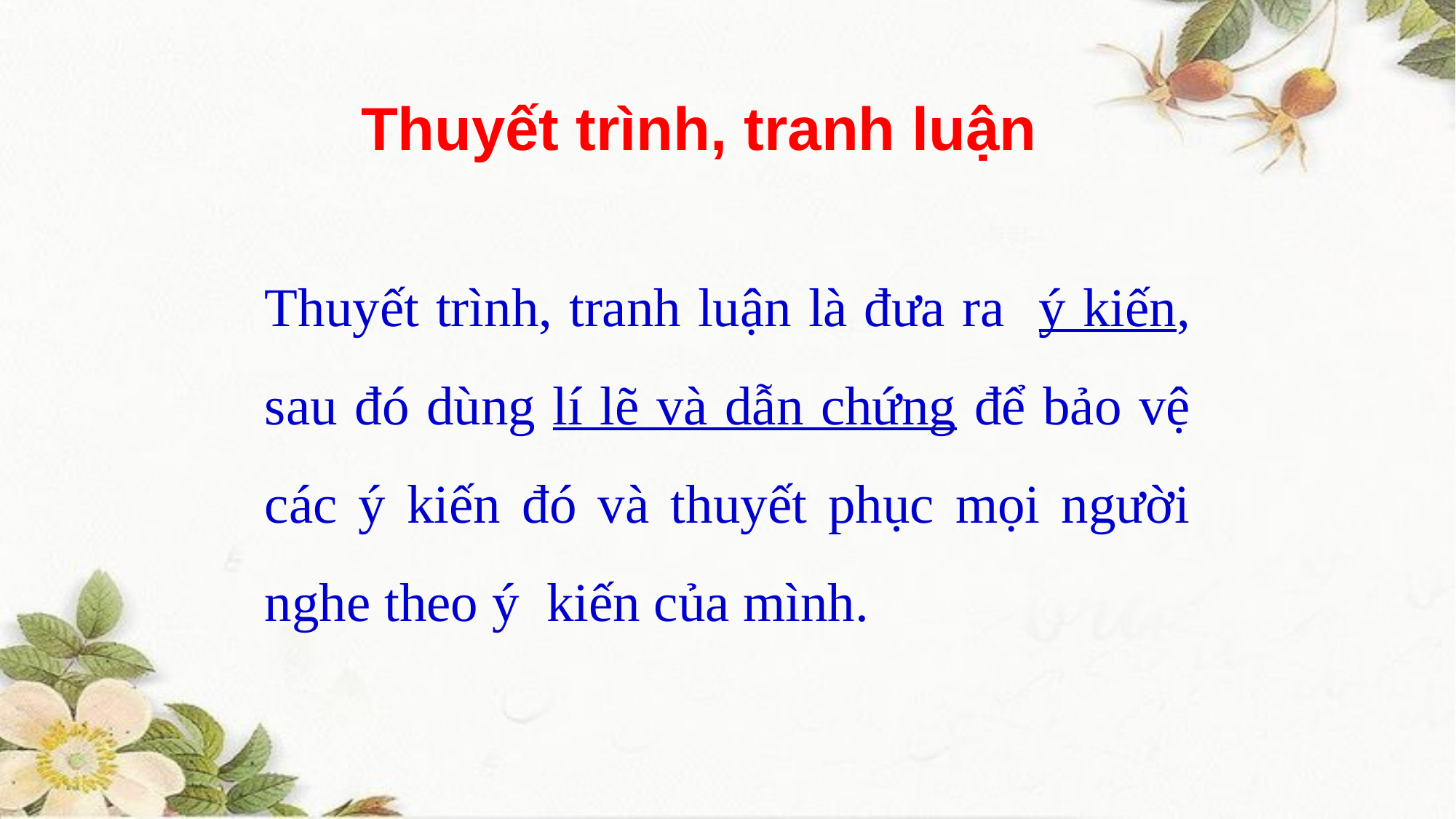

Thuyết trình, tranh luận
Thuyết trình, tranh luận là đưa ra  ý kiến, sau đó dùng lí lẽ và dẫn chứng để bảo vệ các ý kiến đó và thuyết phục mọi người nghe theo ý  kiến của mình.